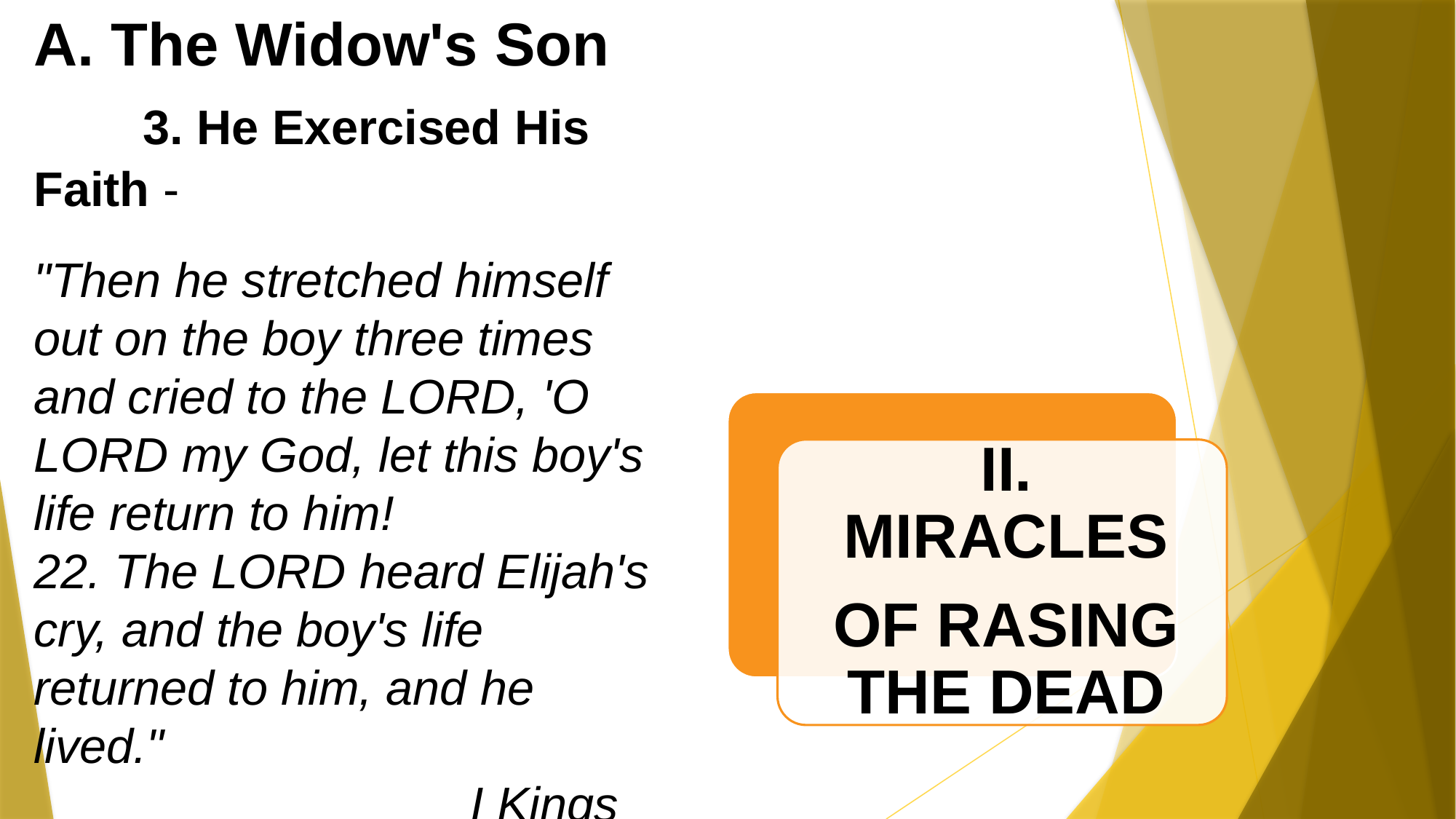

A. The Widow's Son
	3. He Exercised His Faith -

"Then he stretched himself out on the boy three times and cried to the LORD, 'O LORD my God, let this boy's life return to him!
22. The LORD heard Elijah's cry, and the boy's life returned to him, and he lived."
				I Kings 17:21,22
# How Does God Heal?
II. MIRACLES
OF RASING THE DEAD